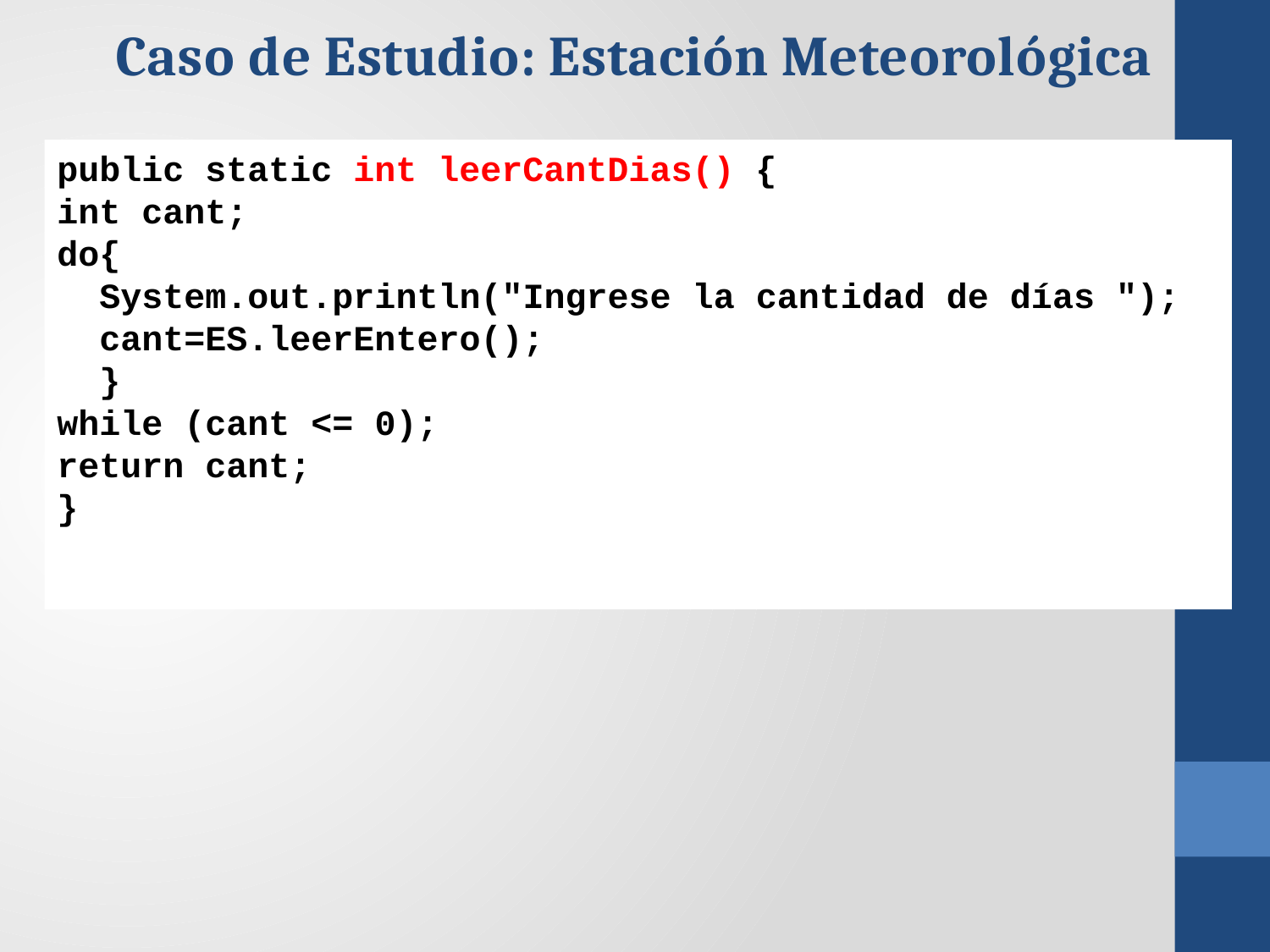

Caso de Estudio: Estación Meteorológica
public static int leerCantDias() {
int cant;
do{
  System.out.println("Ingrese la cantidad de días ");
  cant=ES.leerEntero();
  }
while (cant <= 0);
return cant;
}